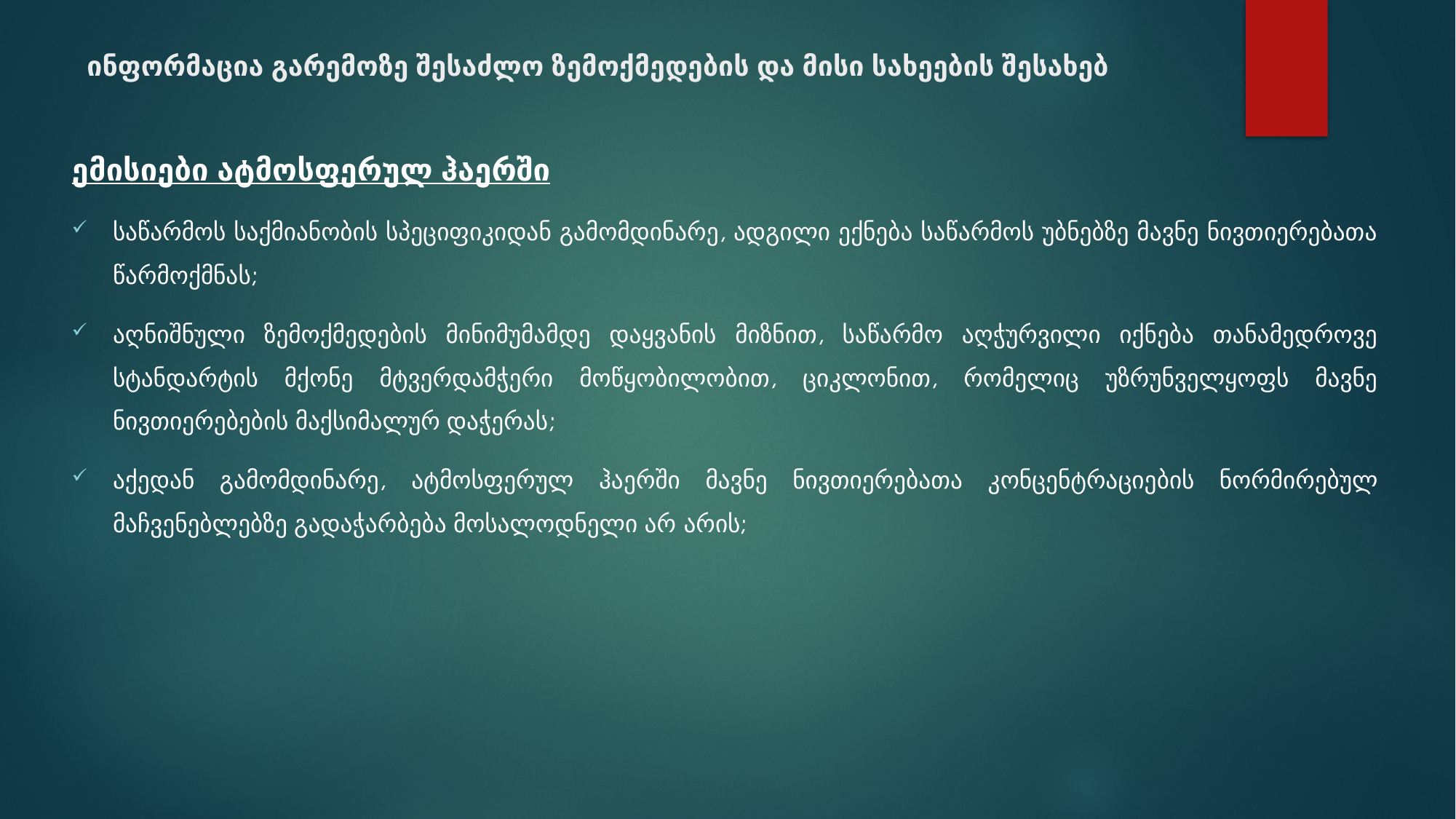

# ინფორმაცია გარემოზე შესაძლო ზემოქმედების და მისი სახეების შესახებ

ემისიები ატმოსფერულ ჰაერში
საწარმოს საქმიანობის სპეციფიკიდან გამომდინარე, ადგილი ექნება საწარმოს უბნებზე მავნე ნივთიერებათა წარმოქმნას;
აღნიშნული ზემოქმედების მინიმუმამდე დაყვანის მიზნით, საწარმო აღჭურვილი იქნება თანამედროვე სტანდარტის მქონე მტვერდამჭერი მოწყობილობით, ციკლონით, რომელიც უზრუნველყოფს მავნე ნივთიერებების მაქსიმალურ დაჭერას;
აქედან გამომდინარე, ატმოსფერულ ჰაერში მავნე ნივთიერებათა კონცენტრაციების ნორმირებულ მაჩვენებლებზე გადაჭარბება მოსალოდნელი არ არის;